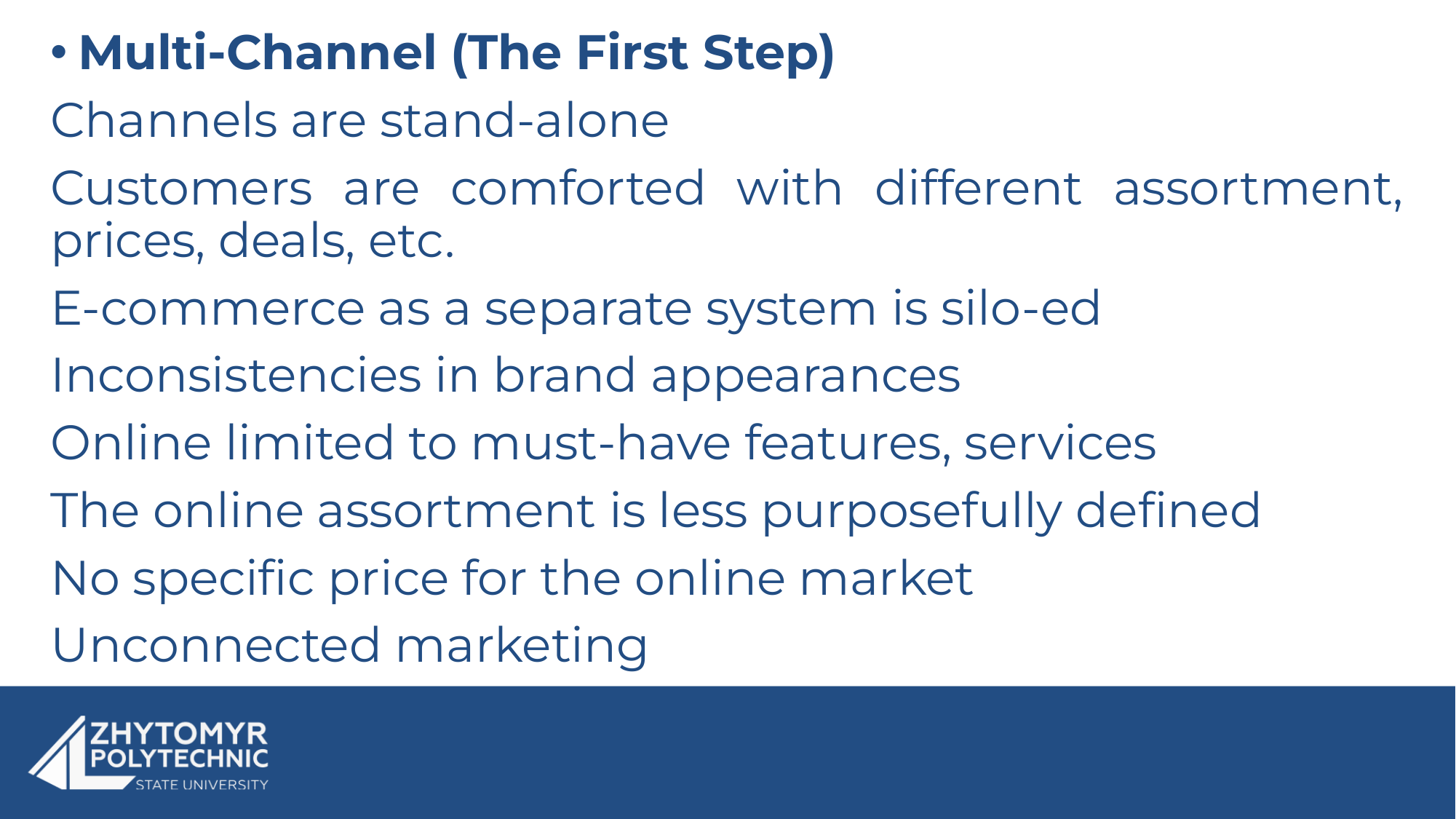

Multi-Channel (The First Step)
Channels are stand-alone
Customers are comforted with different assortment, prices, deals, etc.
E-commerce as a separate system is silo-ed
Inconsistencies in brand appearances
Online limited to must-have features, services
The online assortment is less purposefully defined
No specific price for the online market
Unconnected marketing